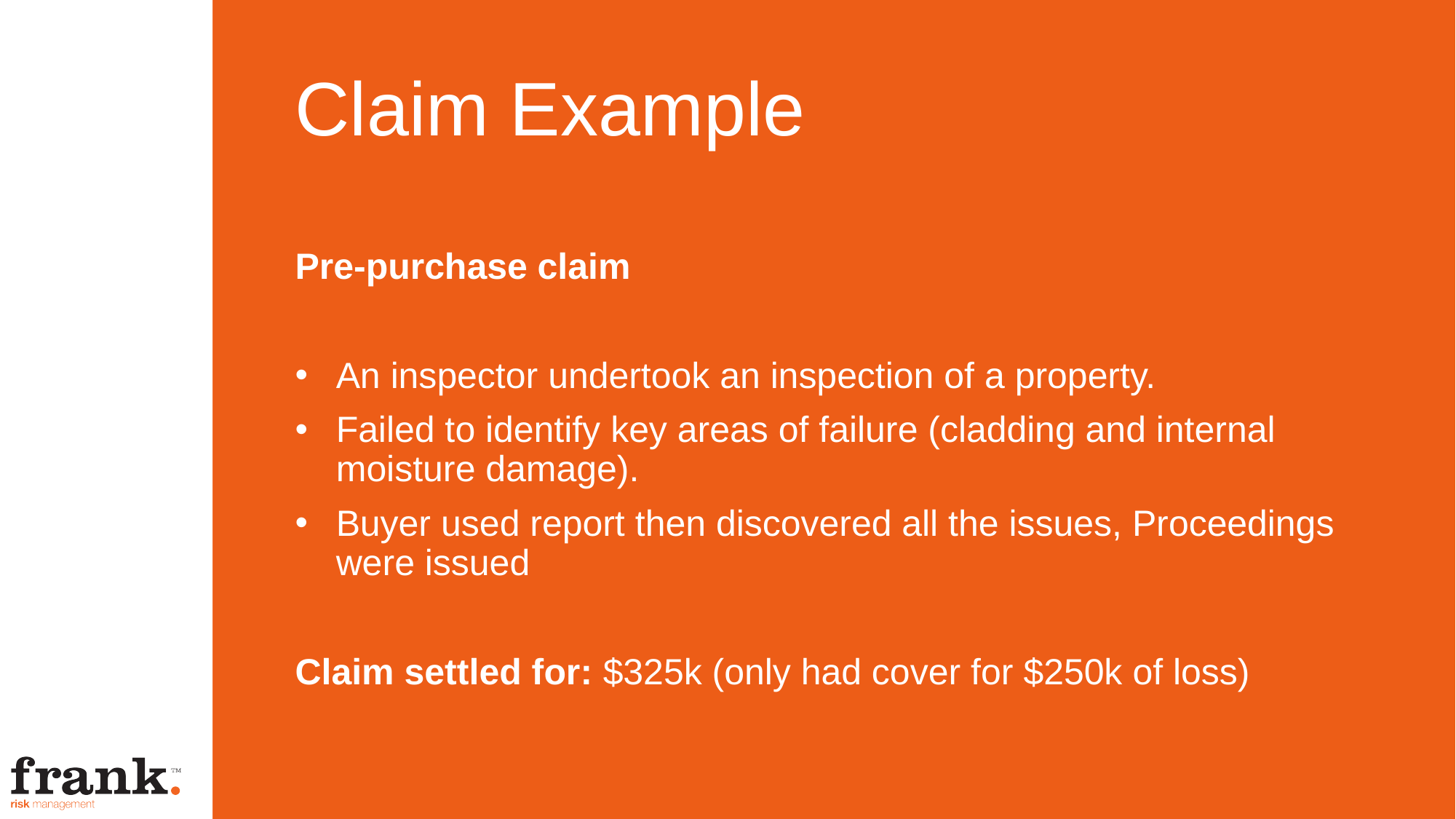

# Claim Example
Pre-purchase claim

An inspector undertook an inspection of a property.
Failed to identify key areas of failure (cladding and internal moisture damage).
Buyer used report then discovered all the issues, Proceedings were issued

Claim settled for: $325k (only had cover for $250k of loss)